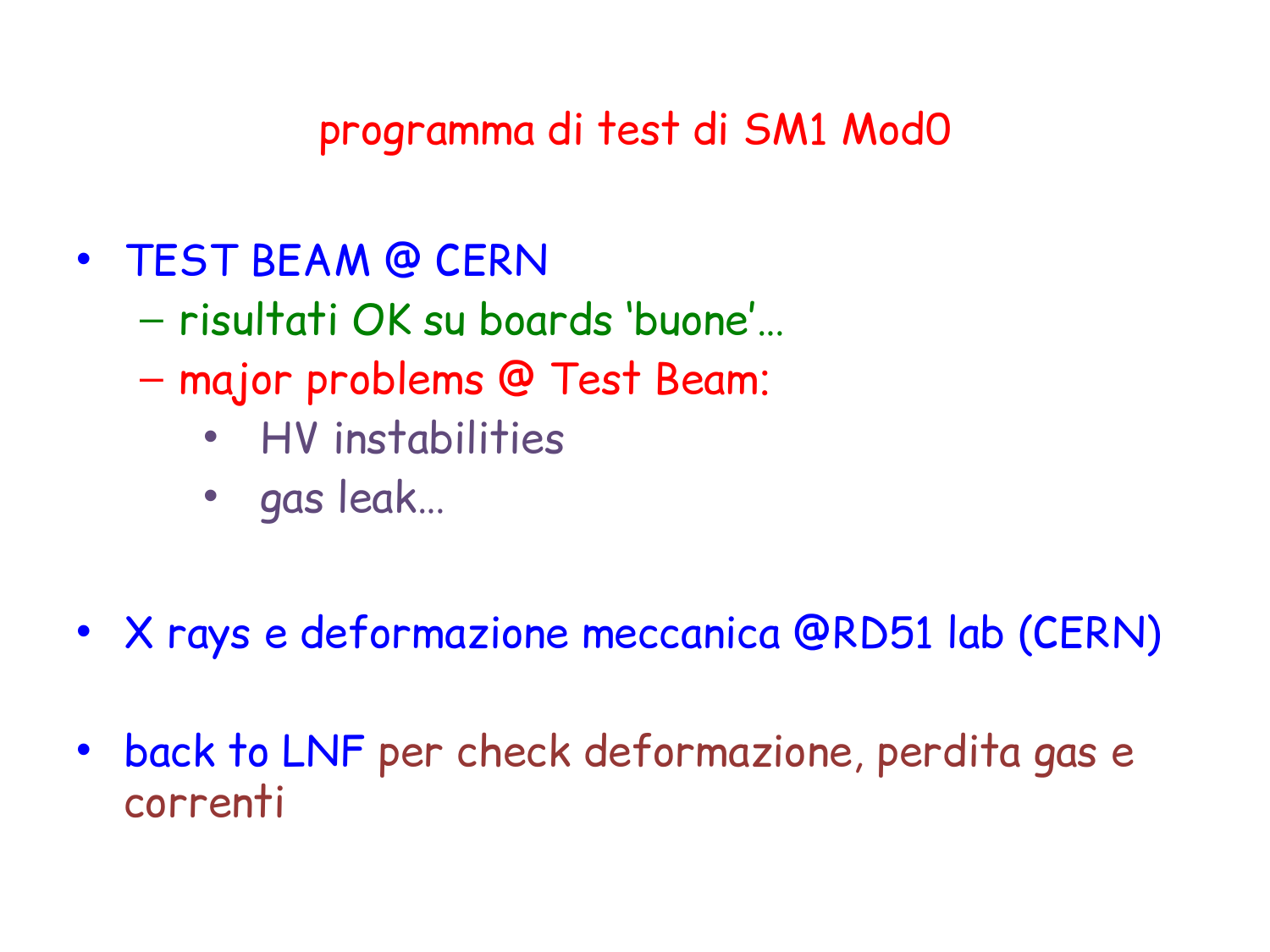

# programma di test di SM1 Mod0
TEST BEAM @ CERN
risultati OK su boards ‘buone’…
major problems @ Test Beam:
  HV instabilities
  gas leak…

X rays e deformazione meccanica @RD51 lab (CERN)

back to LNF per check deformazione, perdita gas e correnti